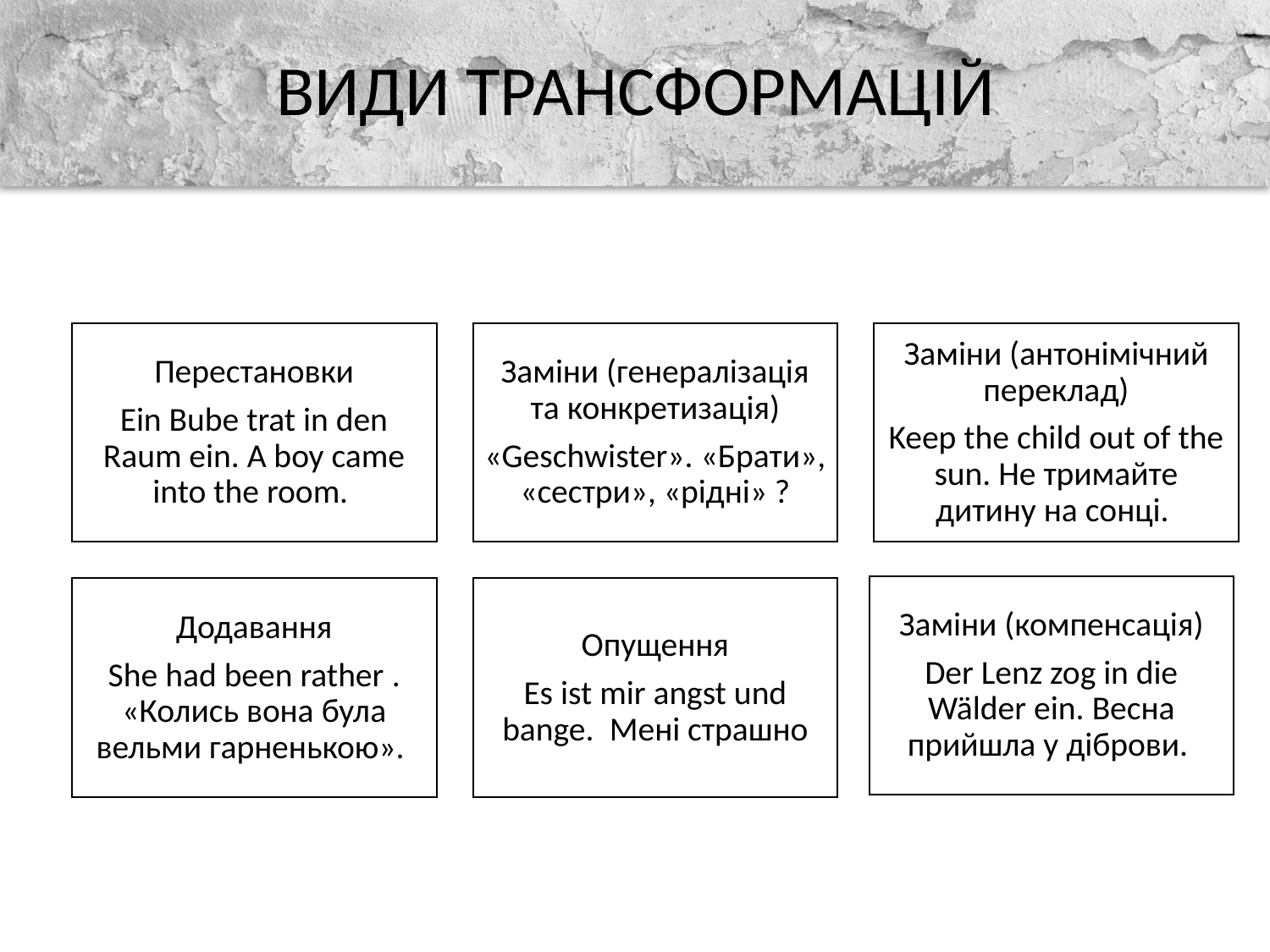

# ВИДИ ТРАНСФОРМАЦІЙ
Перестановки
Ein Bube trat in den Raum ein. A boy came into the room.
Заміни (генералізація та конкретизація)
«Geschwister». «Брати», «сестри», «рідні» ?
Заміни (антонімічний переклад)
Keep the child out of the sun. Не тримайте дитину на сонці.
Додавання
She had been rather . «Колись вона була вельми гарненькою».
Опущення
Es ist mir angst und bange.  Мені страшно
Заміни (компенсація)
Der Lenz zog in die Wälder ein. Весна прийшла у діброви.